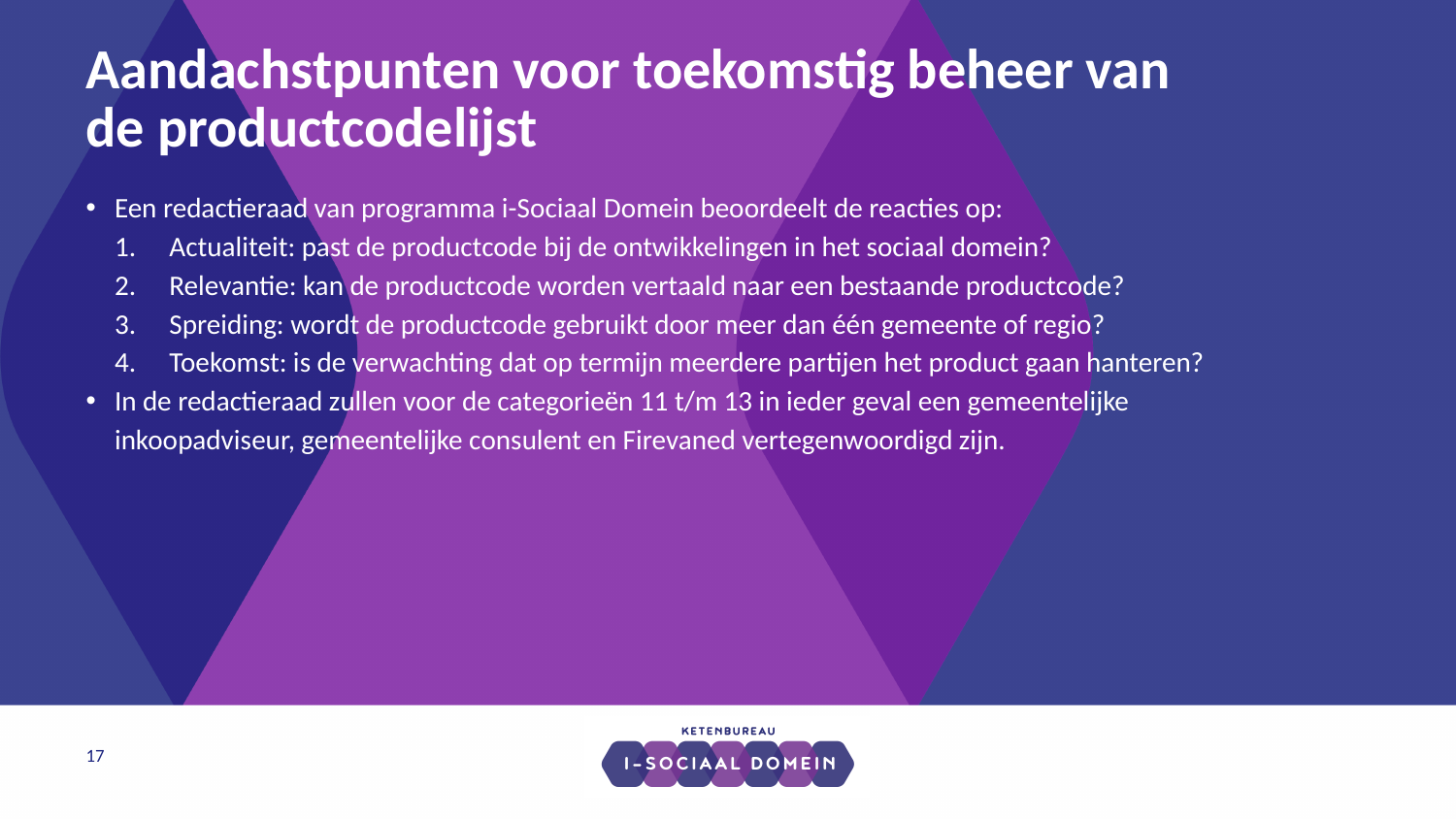

# Aandachstpunten voor toekomstig beheer van de productcodelijst
Een redactieraad van programma i-Sociaal Domein beoordeelt de reacties op:
Actualiteit: past de productcode bij de ontwikkelingen in het sociaal domein?
Relevantie: kan de productcode worden vertaald naar een bestaande productcode?
Spreiding: wordt de productcode gebruikt door meer dan één gemeente of regio?
Toekomst: is de verwachting dat op termijn meerdere partijen het product gaan hanteren?
In de redactieraad zullen voor de categorieën 11 t/m 13 in ieder geval een gemeentelijke inkoopadviseur, gemeentelijke consulent en Firevaned vertegenwoordigd zijn.

17